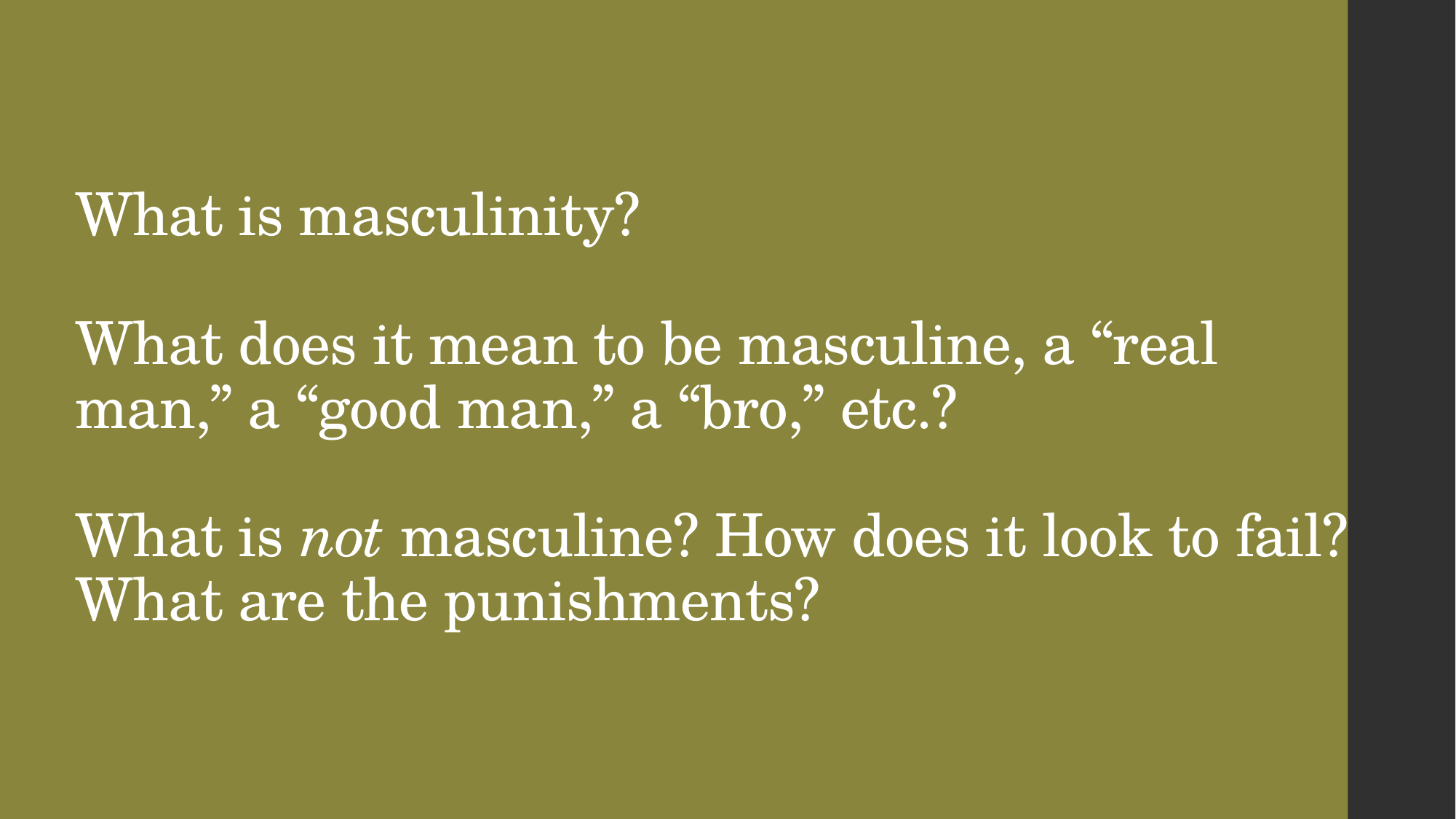

# What is masculinity? What does it mean to be masculine, a “real man,” a “good man,” a “bro,” etc.? What is not masculine? How does it look to fail? What are the punishments?